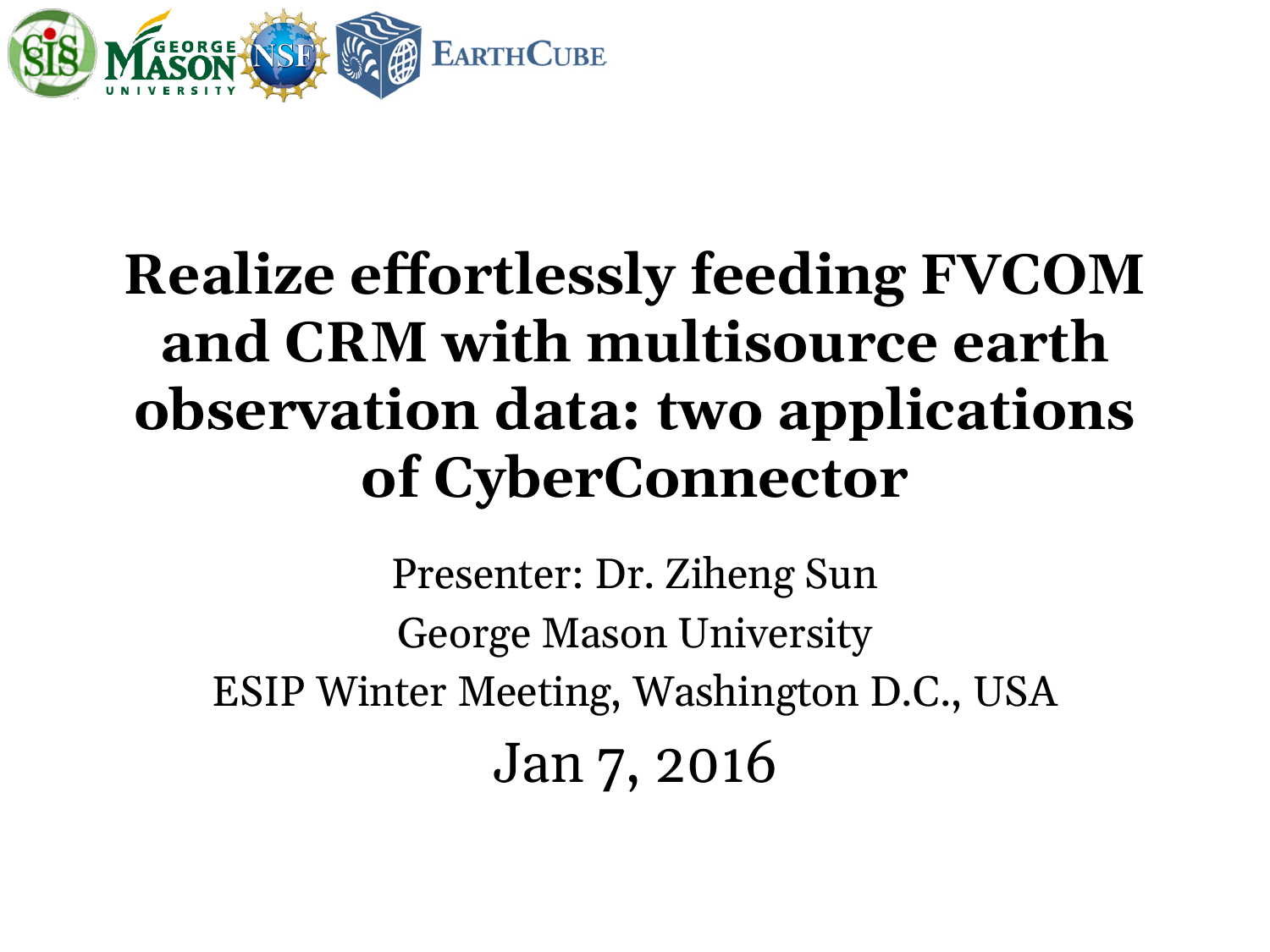

# Realize effortlessly feeding FVCOM and CRM with multisource earth observation data: two applications of CyberConnector
Presenter: Dr. Ziheng Sun
George Mason University
ESIP Winter Meeting, Washington D.C., USA
Jan 7, 2016